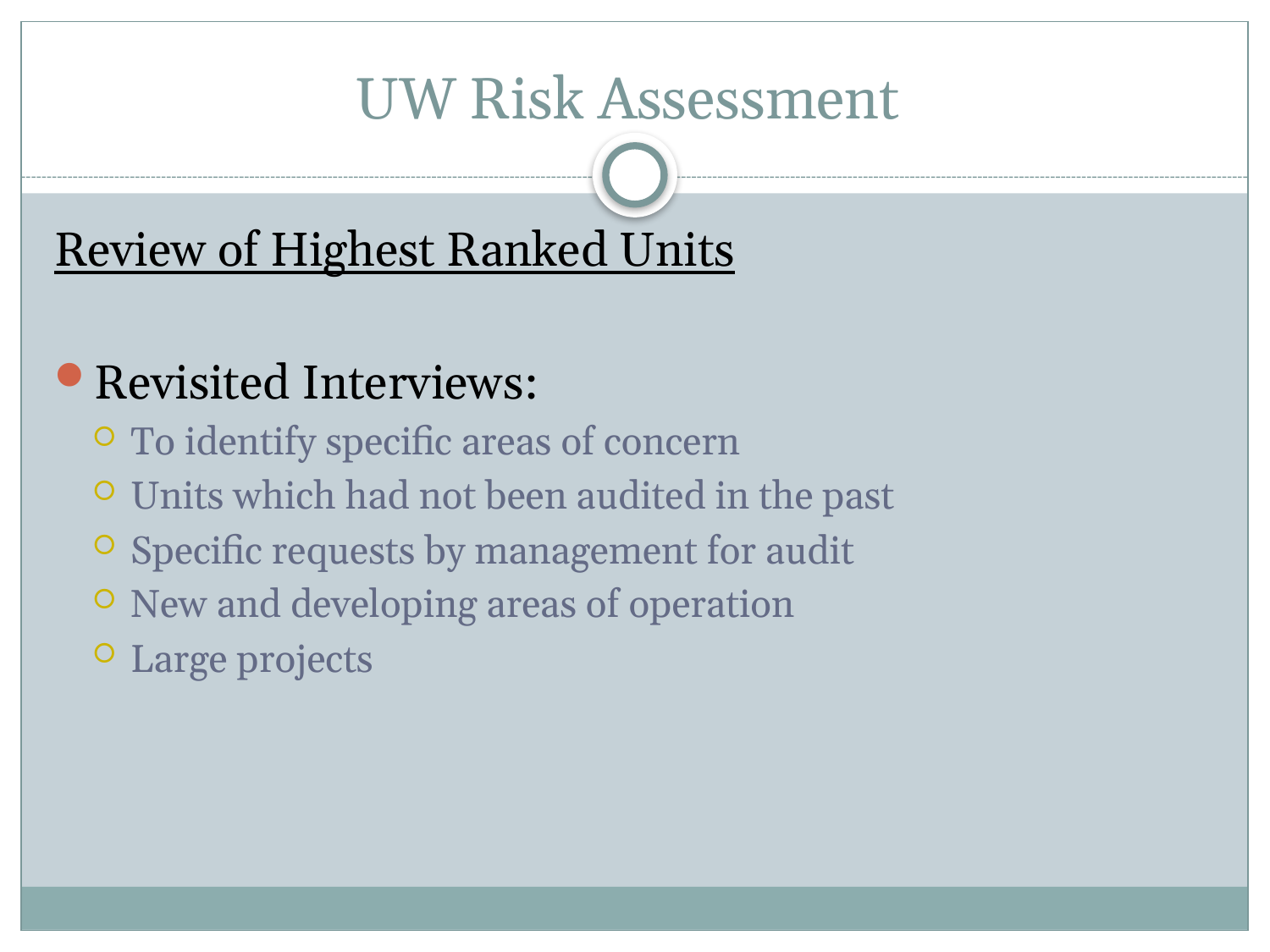

# UW Risk Assessment
Review of Highest Ranked Units

Revisited Interviews:
To identify specific areas of concern
Units which had not been audited in the past
Specific requests by management for audit
New and developing areas of operation
Large projects